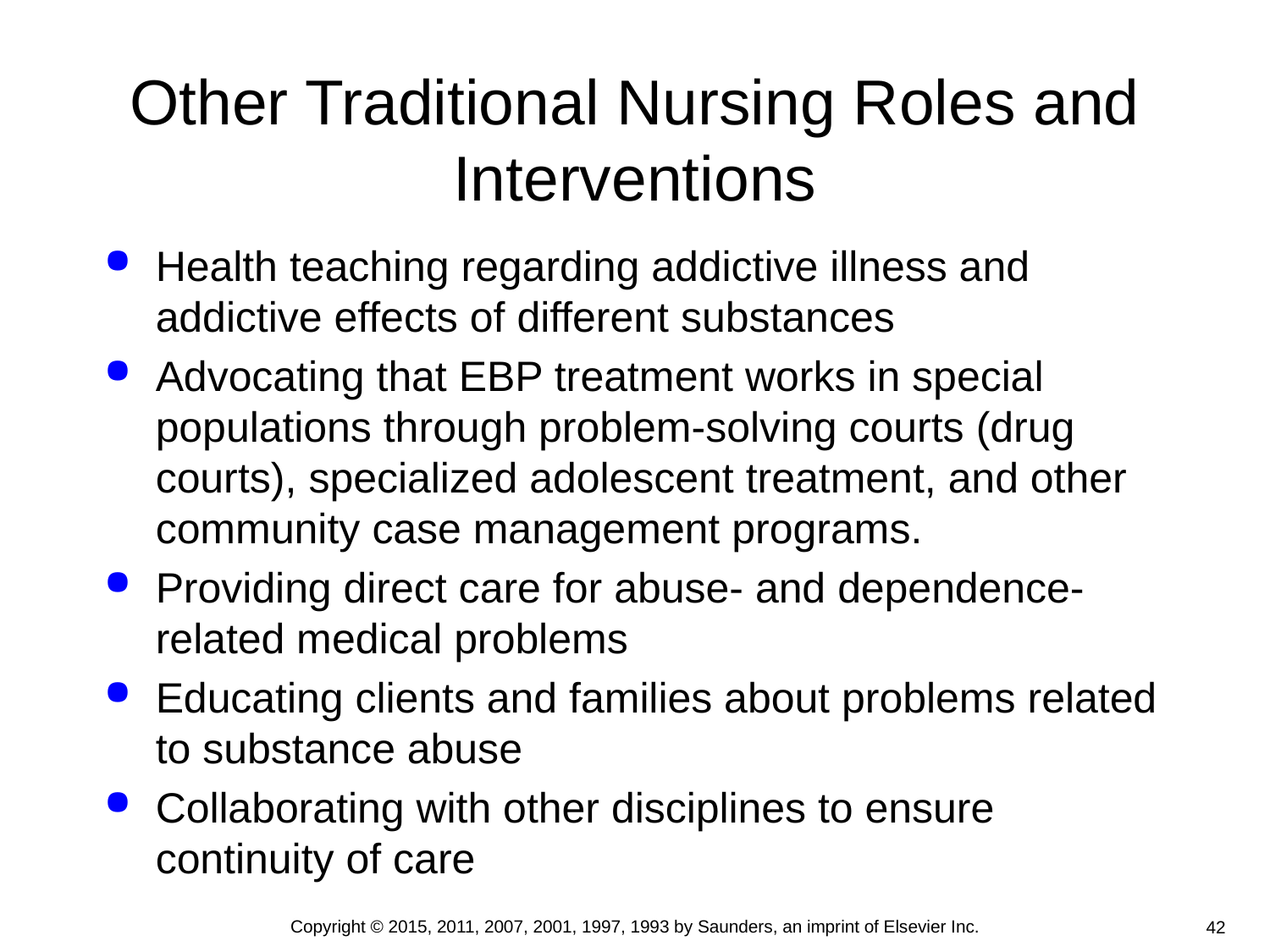

# Other Traditional Nursing Roles and Interventions
Health teaching regarding addictive illness and addictive effects of different substances
Advocating that EBP treatment works in special populations through problem-solving courts (drug courts), specialized adolescent treatment, and other community case management programs.
Providing direct care for abuse- and dependence-related medical problems
Educating clients and families about problems related to substance abuse
Collaborating with other disciplines to ensure continuity of care
Copyright © 2015, 2011, 2007, 2001, 1997, 1993 by Saunders, an imprint of Elsevier Inc.
42